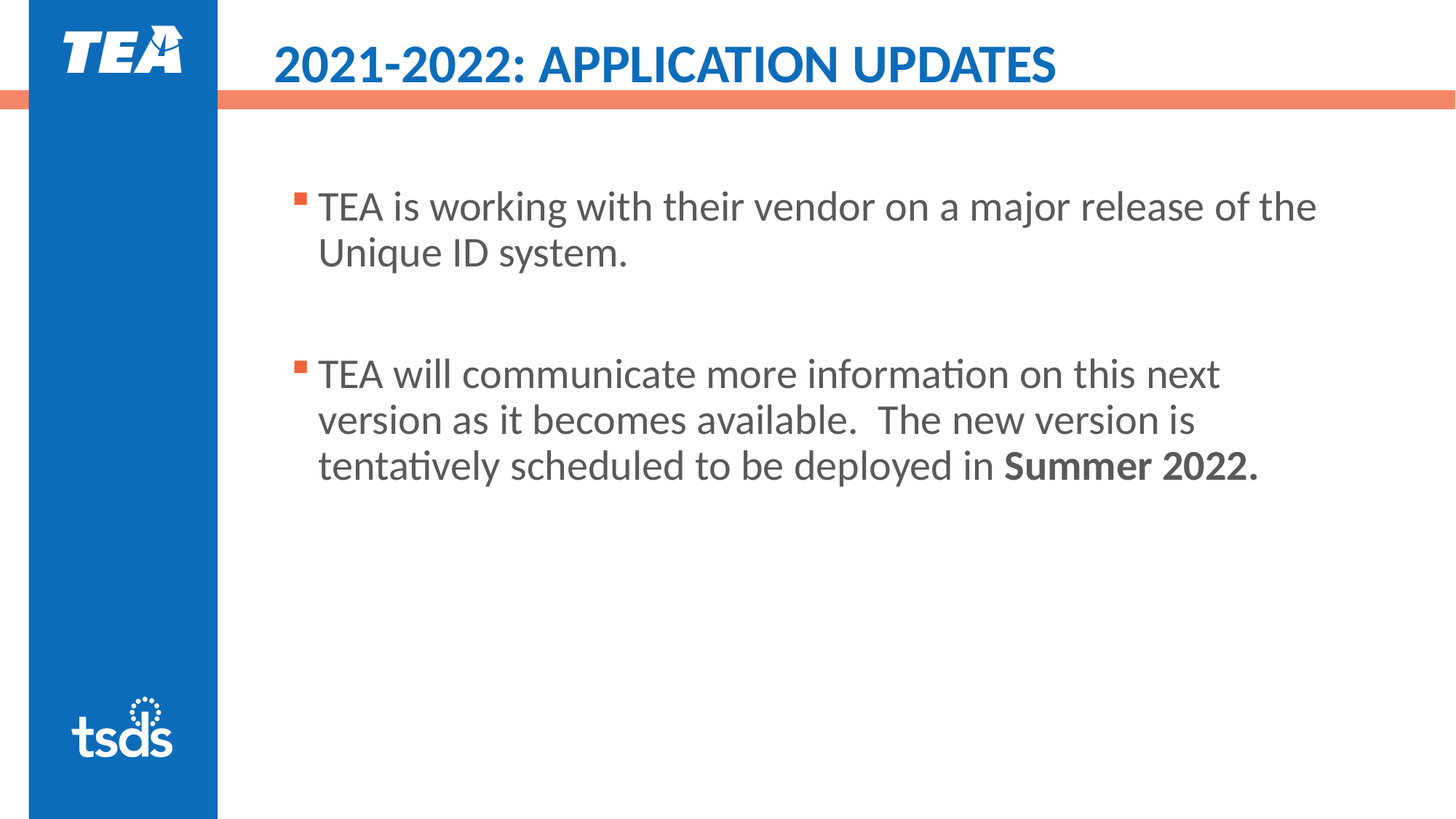

# 2021-2022: APPLICATION UPDATES
TEA is working with their vendor on a major release of the Unique ID system.

TEA will communicate more information on this next version as it becomes available.  The new version is tentatively scheduled to be deployed in Summer 2022.